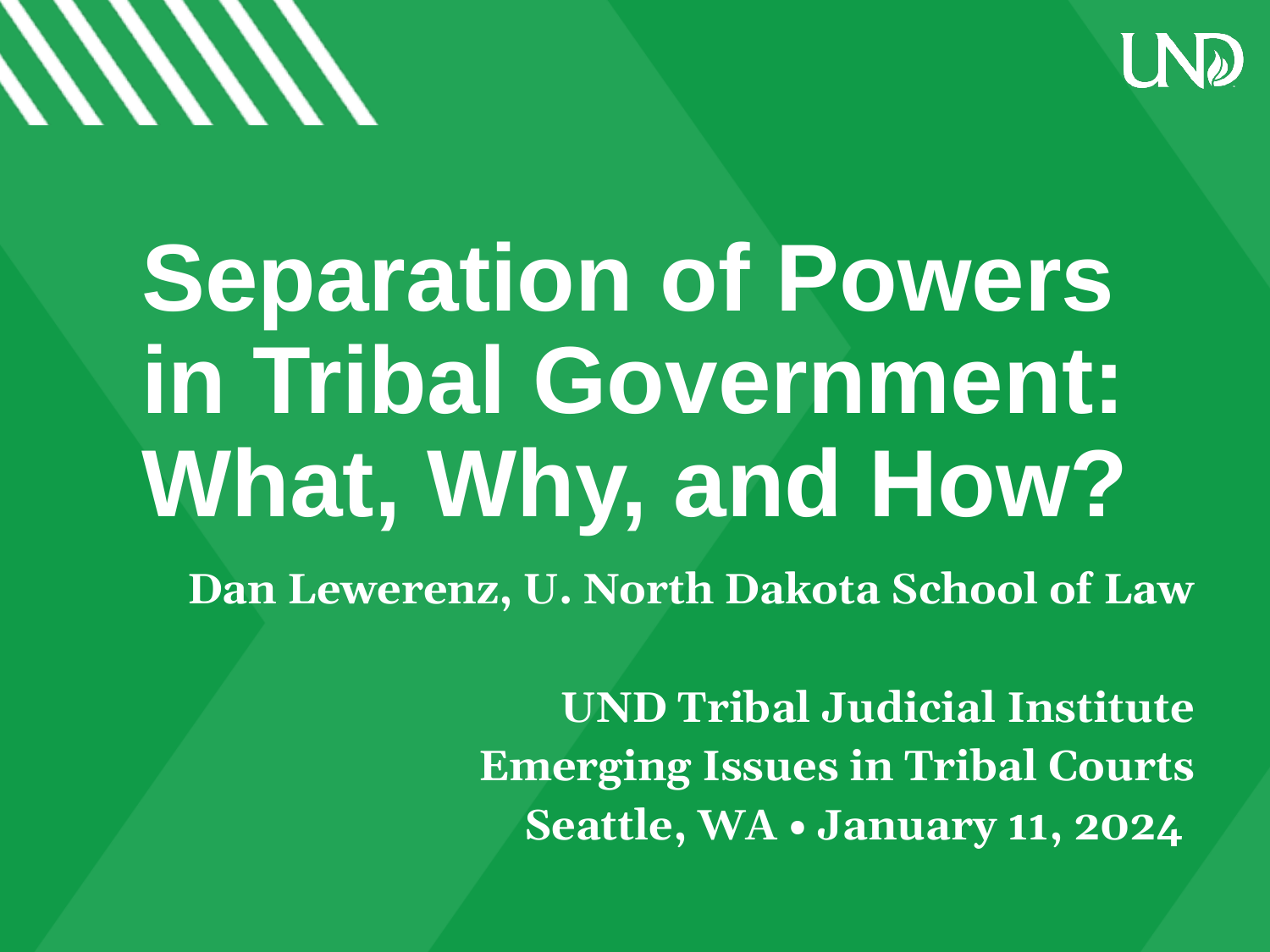

# Separation of Powers in Tribal Government: What, Why, and How?
Dan Lewerenz, U. North Dakota School of Law

 UND Tribal Judicial Institute
Emerging Issues in Tribal Courts
Seattle, WA • January 11, 2024